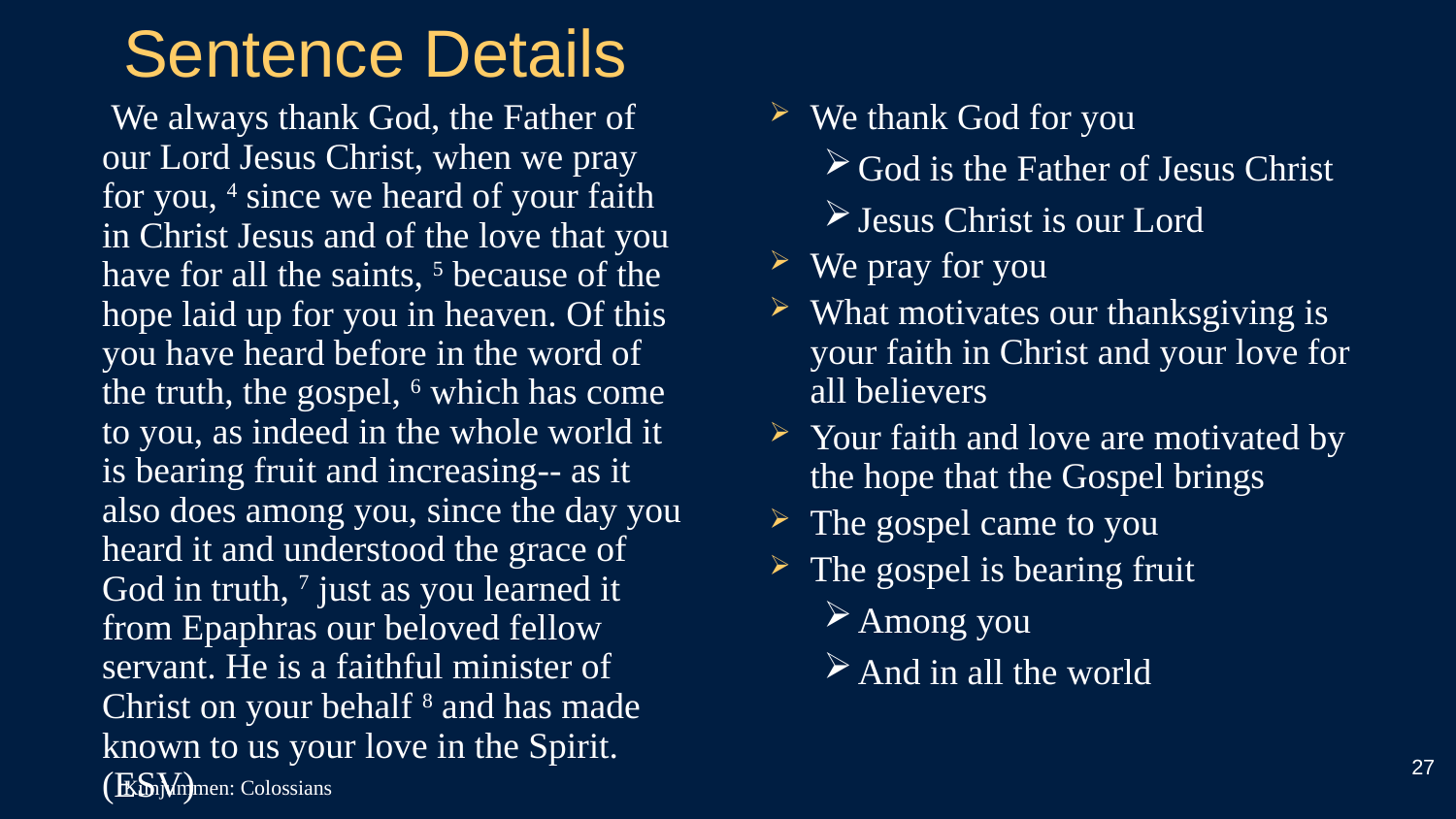

# Sentence Details
 We always thank God, the Father of our Lord Jesus Christ, when we pray for you, 4 since we heard of your faith in Christ Jesus and of the love that you have for all the saints, 5 because of the hope laid up for you in heaven. Of this you have heard before in the word of the truth, the gospel, 6 which has come to you, as indeed in the whole world it is bearing fruit and increasing-- as it also does among you, since the day you heard it and understood the grace of God in truth, 7 just as you learned it from Epaphras our beloved fellow servant. He is a faithful minister of Christ on your behalf 8 and has made known to us your love in the Spirit. (ESV)
We thank God for you
God is the Father of Jesus Christ
Jesus Christ is our Lord
We pray for you
What motivates our thanksgiving is your faith in Christ and your love for all believers
Your faith and love are motivated by the hope that the Gospel brings
The gospel came to you
The gospel is bearing fruit
Among you
And in all the world
27
Kunjummen: Colossians